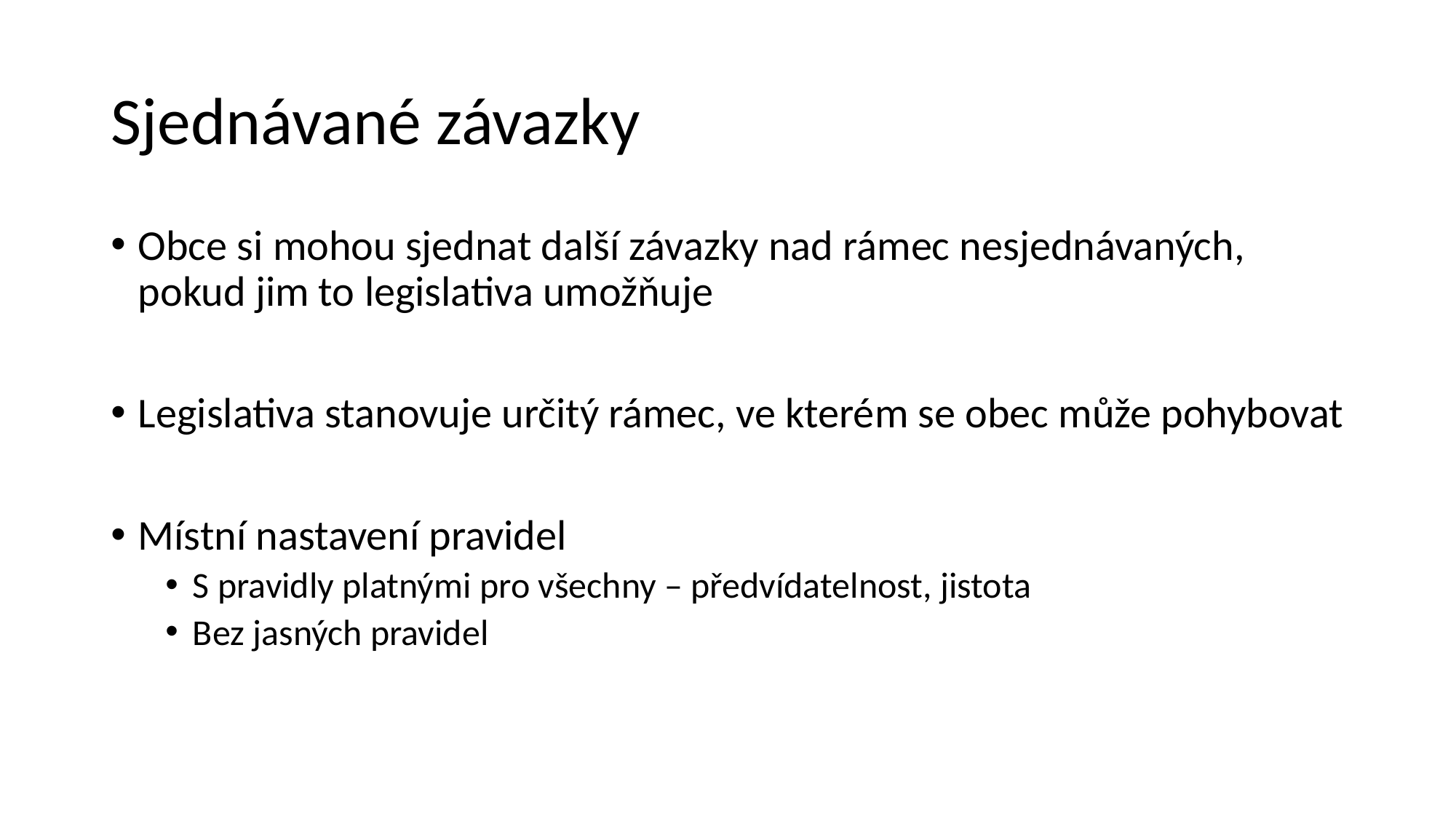

# Sjednávané závazky
Obce si mohou sjednat další závazky nad rámec nesjednávaných, pokud jim to legislativa umožňuje

Legislativa stanovuje určitý rámec, ve kterém se obec může pohybovat

Místní nastavení pravidel
S pravidly platnými pro všechny – předvídatelnost, jistota
Bez jasných pravidel